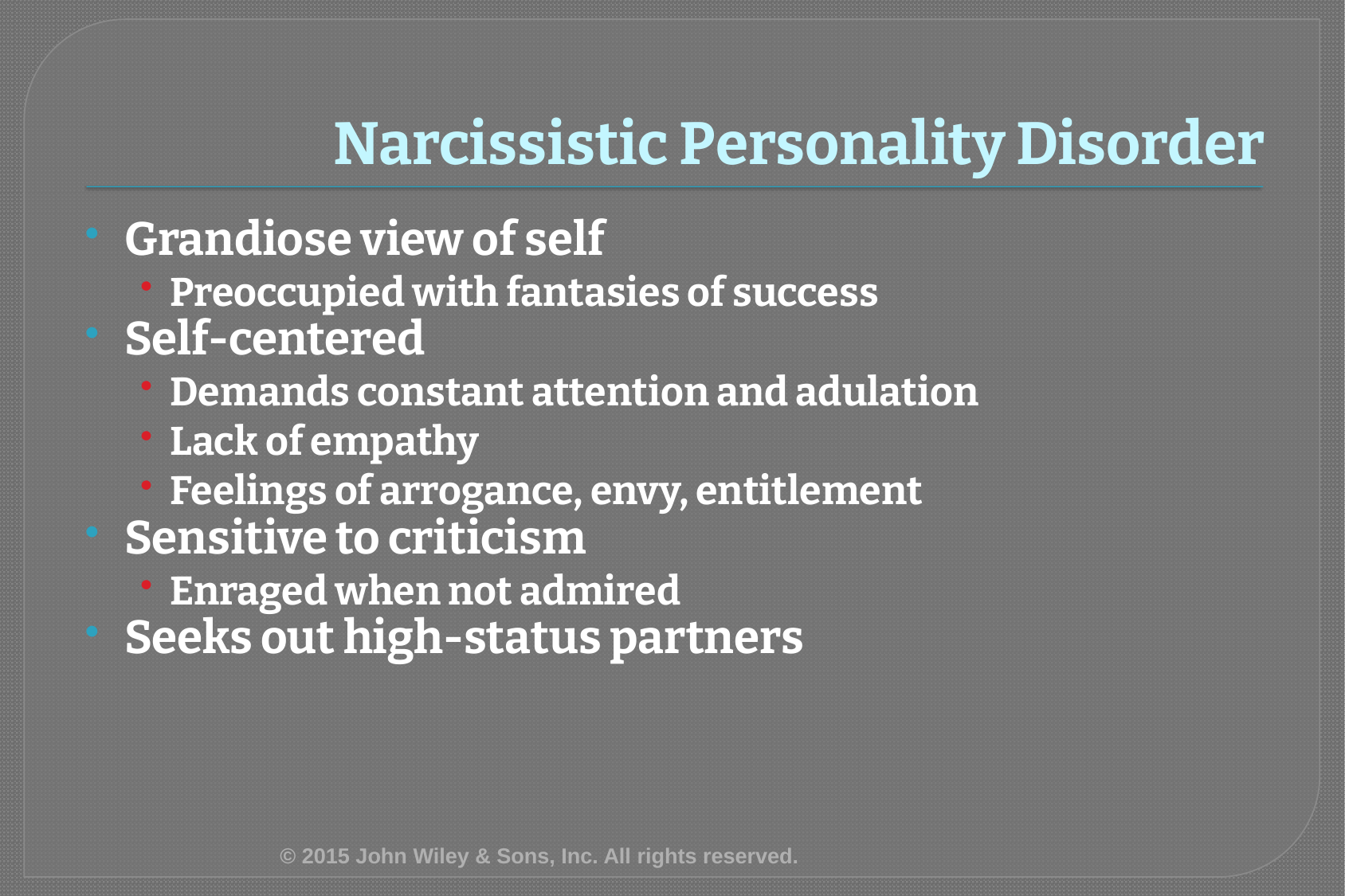

# Narcissistic Personality Disorder
Grandiose view of self
Preoccupied with fantasies of success
Self-centered
Demands constant attention and adulation
Lack of empathy
Feelings of arrogance, envy, entitlement
Sensitive to criticism
Enraged when not admired
Seeks out high-status partners
© 2015 John Wiley & Sons, Inc. All rights reserved.